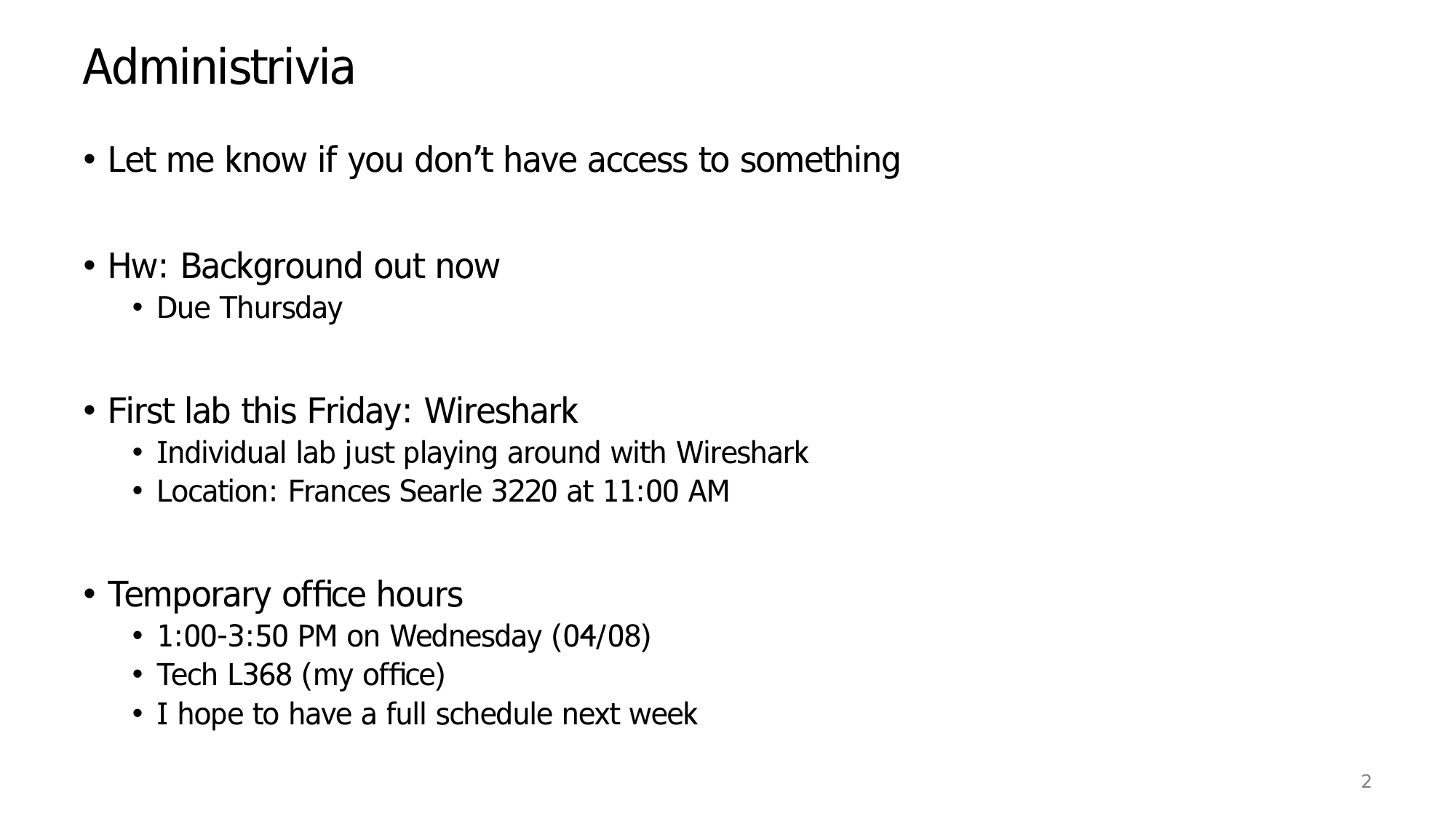

# Administrivia
Let me know if you don’t have access to something

Hw: Background out now
Due Thursday

First lab this Friday: Wireshark
Individual lab just playing around with Wireshark
Location: Frances Searle 3220 at 11:00 AM

Temporary office hours
1:00-3:50 PM on Wednesday (04/08)
Tech L368 (my office)
I hope to have a full schedule next week
2